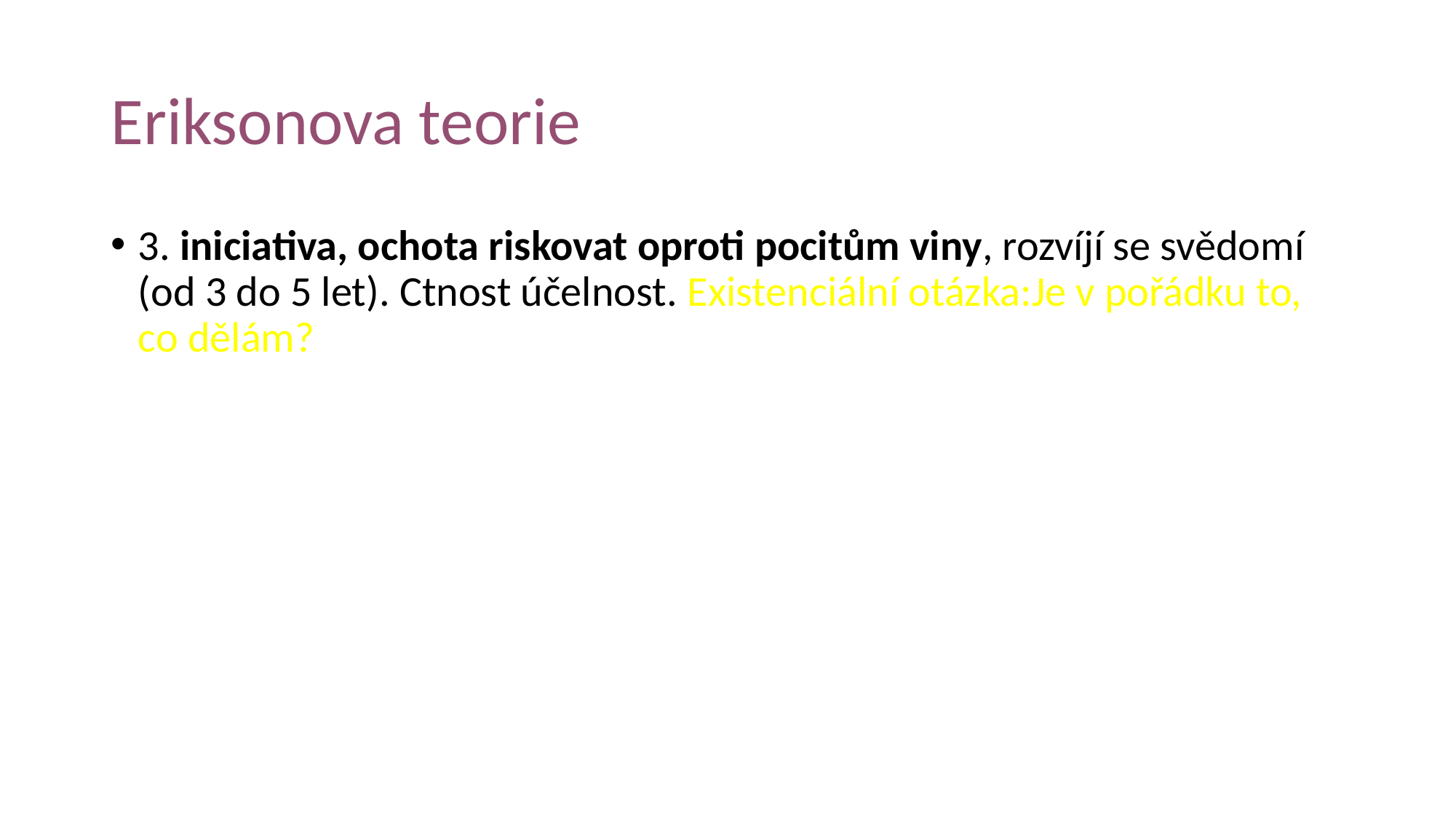

# Eriksonova teorie
3. iniciativa, ochota riskovat oproti pocitům viny, rozvíjí se svědomí (od 3 do 5 let). Ctnost účelnost. Existenciální otázka:Je v pořádku to, co dělám?